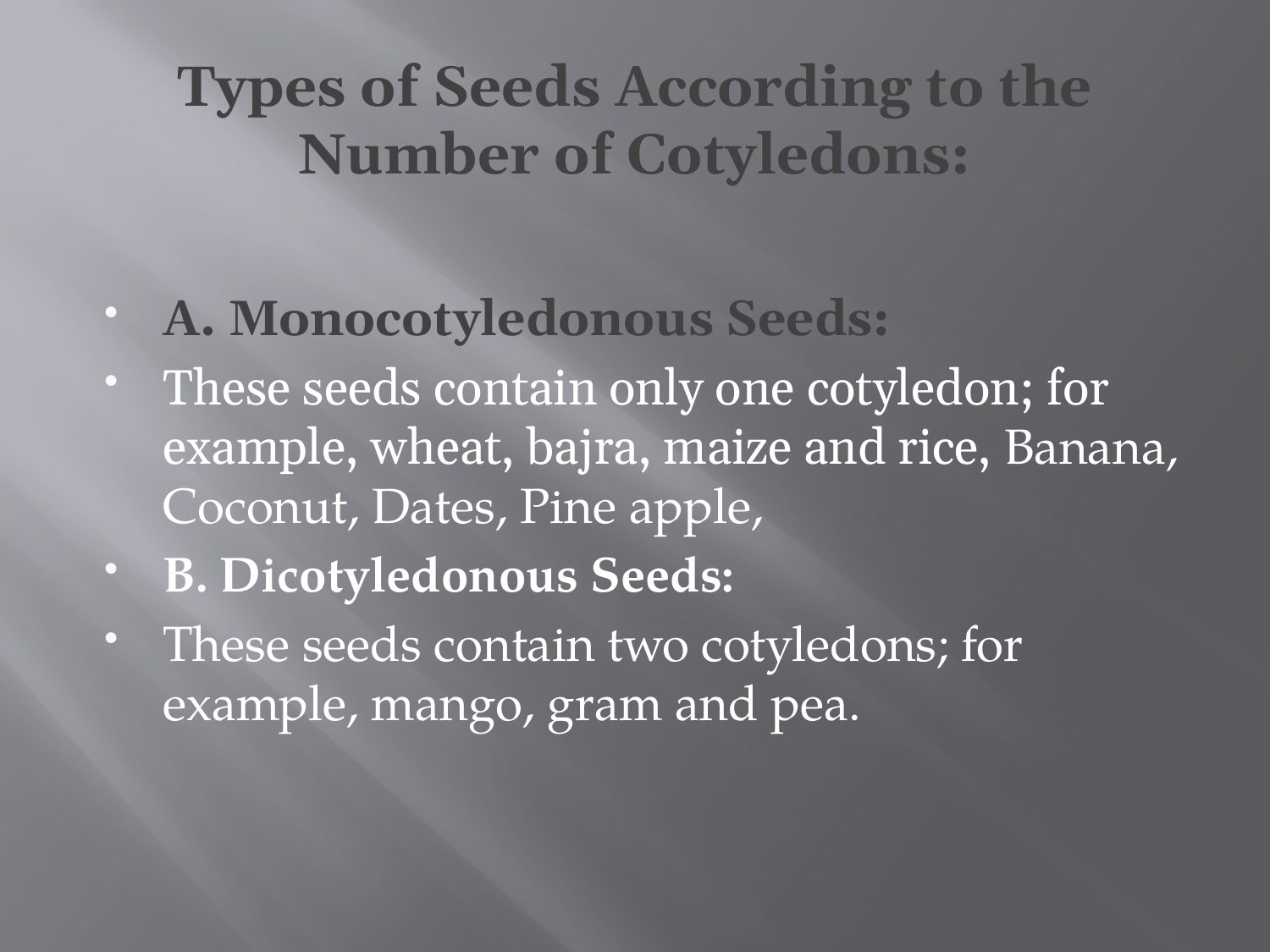

# Types of Seeds According to the Number of Cotyledons:
A. Monocotyledonous Seeds:
These seeds contain only one cotyledon; for example, wheat, bajra, maize and rice, Banana, Coconut, Dates, Pine apple,
B. Dicotyledonous Seeds:
These seeds contain two cotyledons; for example, mango, gram and pea.